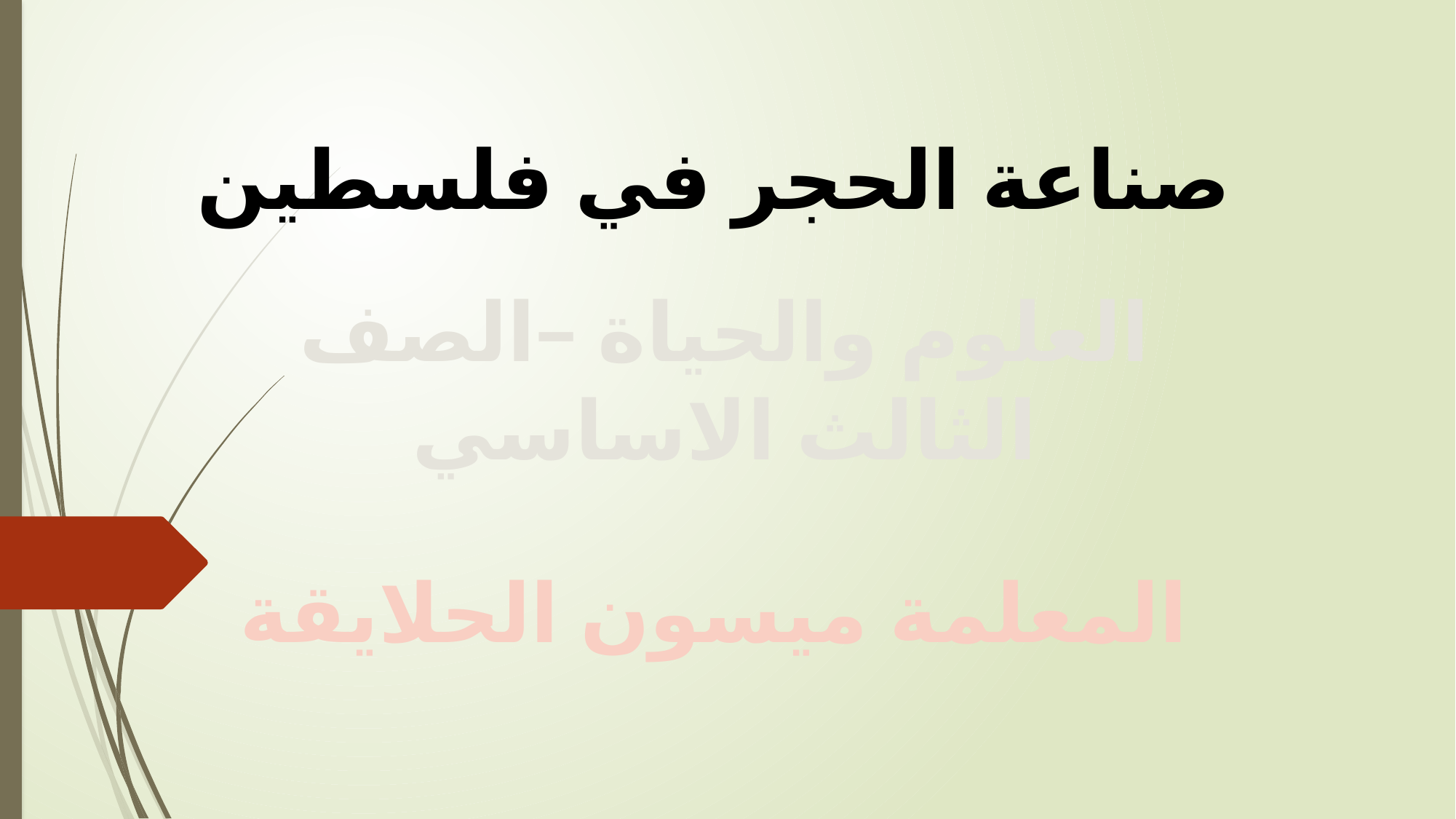

صناعة الحجر في فلسطين
العلوم والحياة –الصف الثالث الاساسي
المعلمة ميسون الحلايقة